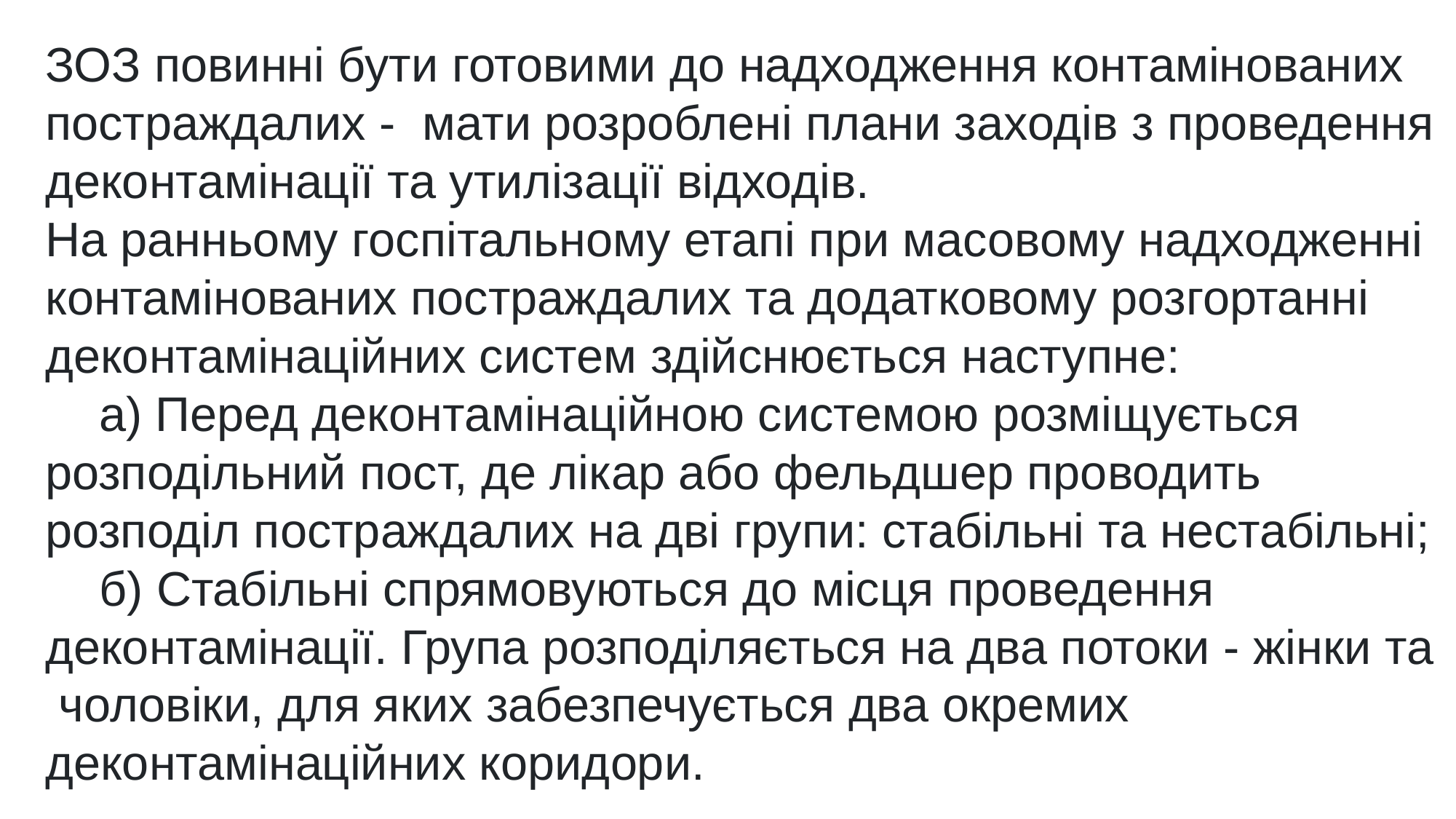

ЗОЗ повинні бути готовими до надходження контамінованих постраждалих -  мати розроблені плани заходів з проведення деконтамінації та утилізації відходів.
На ранньому госпітальному етапі при масовому надходженні контамінованих постраждалих та додатковому розгортанні деконтамінаційних систем здійснюється наступне:
    а) Перед деконтамінаційною системою розміщується розподільний пост, де лікар або фельдшер проводить розподіл постраждалих на дві групи: стабільні та нестабільні;
    б) Стабільні спрямовуються до місця проведення деконтамінації. Група розподіляється на два потоки - жінки та  чоловіки, для яких забезпечується два окремих деконтамінаційних коридори.